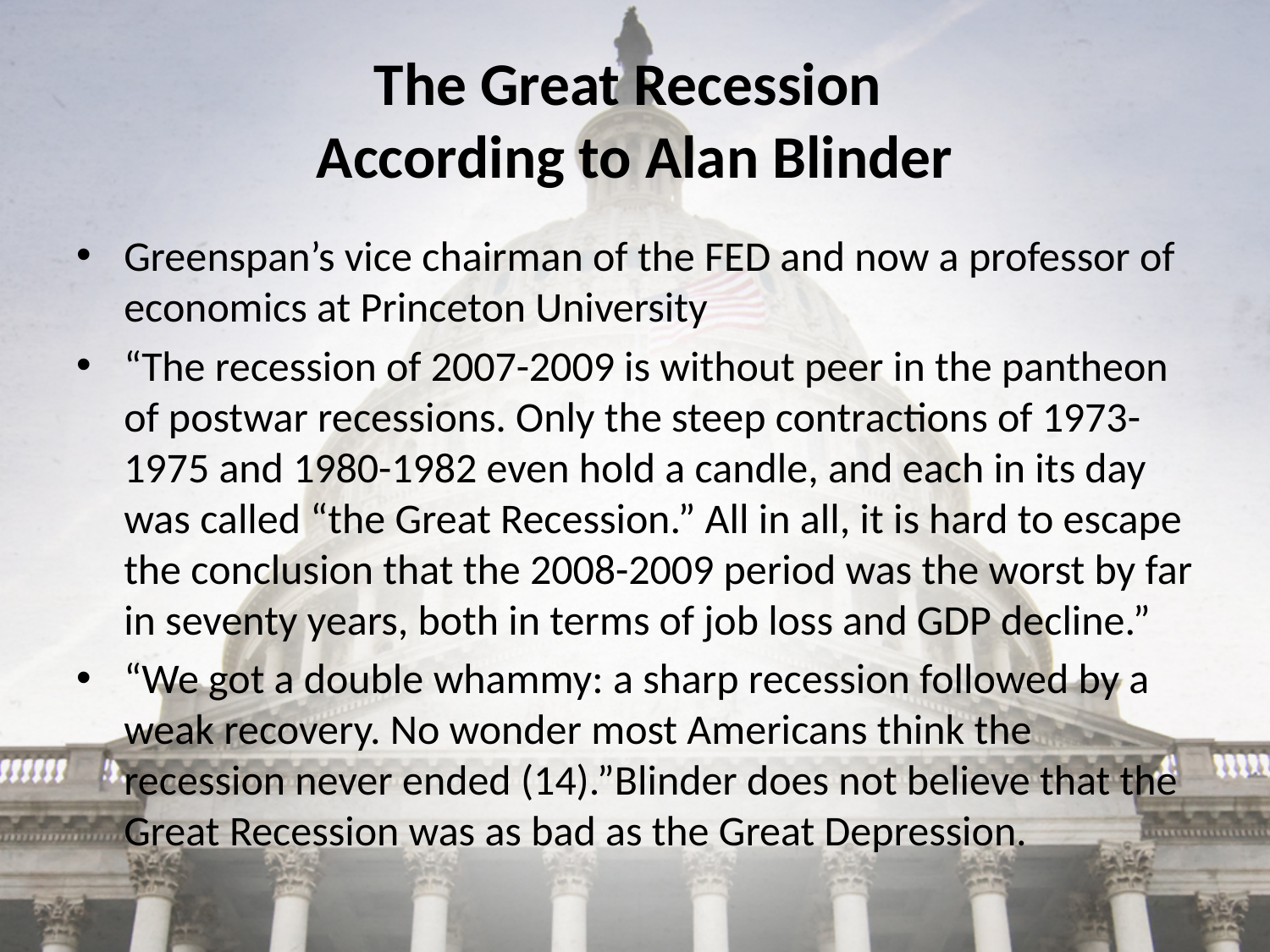

# The Great Recession According to Alan Blinder
Greenspan’s vice chairman of the FED and now a professor of economics at Princeton University
“The recession of 2007-2009 is without peer in the pantheon of postwar recessions. Only the steep contractions of 1973-1975 and 1980-1982 even hold a candle, and each in its day was called “the Great Recession.” All in all, it is hard to escape the conclusion that the 2008-2009 period was the worst by far in seventy years, both in terms of job loss and GDP decline.”
“We got a double whammy: a sharp recession followed by a weak recovery. No wonder most Americans think the recession never ended (14).”Blinder does not believe that the Great Recession was as bad as the Great Depression.